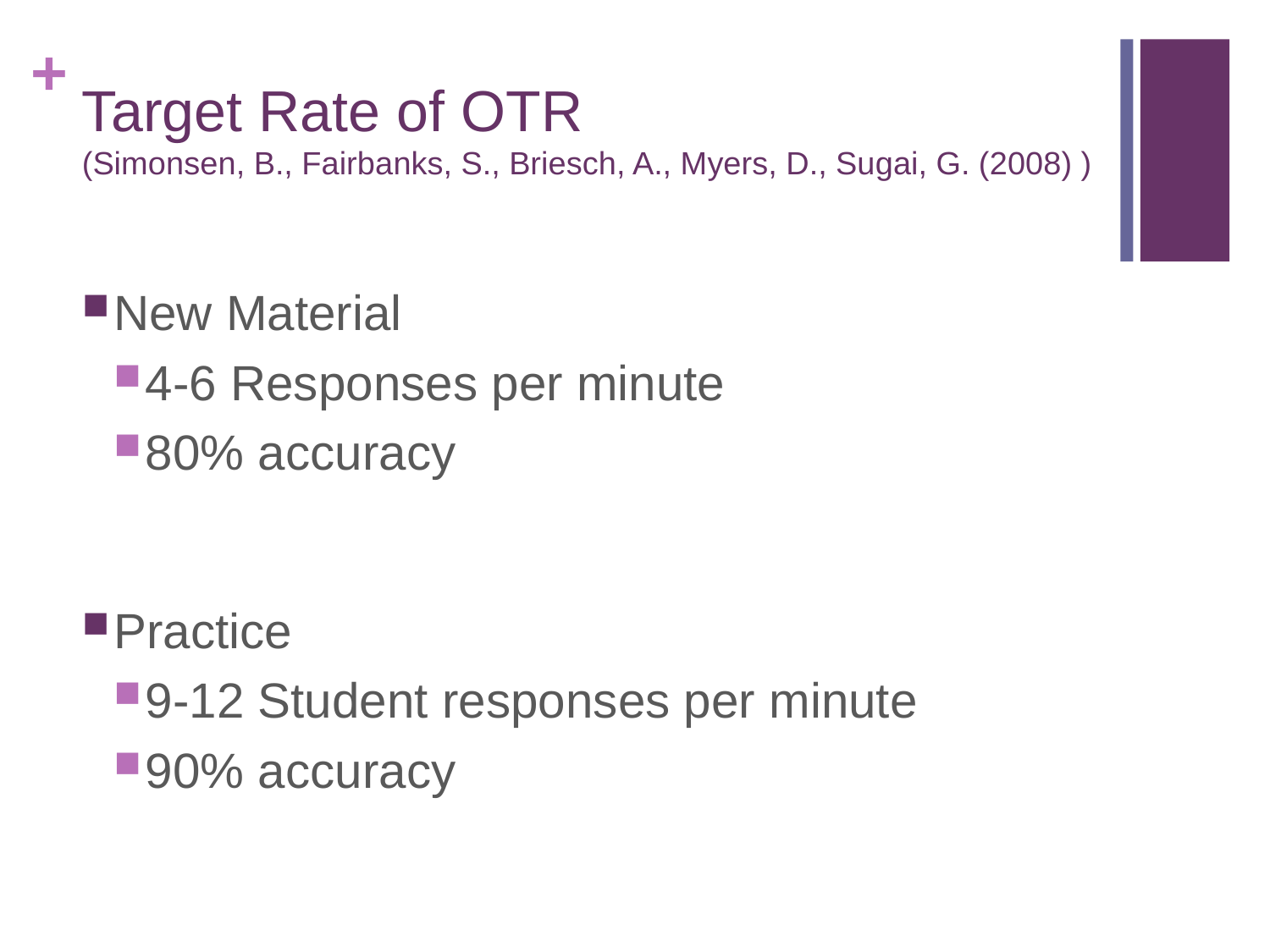

# Target Rate of OTR (Simonsen, B., Fairbanks, S., Briesch, A., Myers, D., Sugai, G. (2008) )
New Material
4-6 Responses per minute
80% accuracy

Practice
9-12 Student responses per minute
90% accuracy